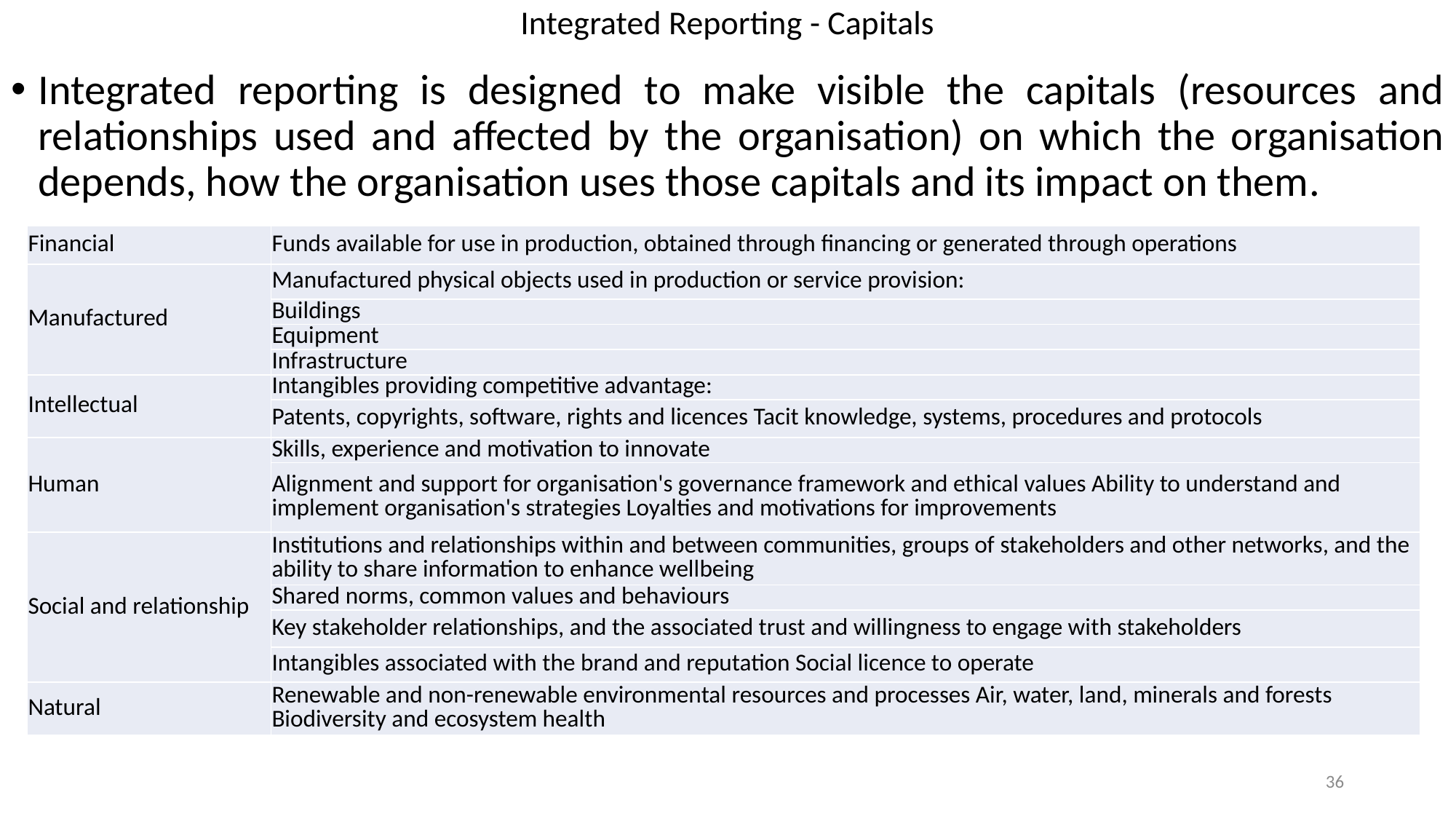

# Integrated Reporting - Capitals
Integrated reporting is designed to make visible the capitals (resources and relationships used and affected by the organisation) on which the organisation depends, how the organisation uses those capitals and its impact on them.

| Financial | Funds available for use in production, obtained through financing or generated through operations |
| --- | --- |
| Manufactured | Manufactured physical objects used in production or service provision: |
|  | Buildings |
|  | Equipment |
|  | Infrastructure |
| Intellectual | Intangibles providing competitive advantage: |
|  | Patents, copyrights, software, rights and licences Tacit knowledge, systems, procedures and protocols |
| Human | Skills, experience and motivation to innovate |
|  | Alignment and support for organisation's governance framework and ethical values Ability to understand and implement organisation's strategies Loyalties and motivations for improvements |
| Social and relationship | Institutions and relationships within and between communities, groups of stakeholders and other networks, and the ability to share information to enhance wellbeing |
|  | Shared norms, common values and behaviours |
|  | Key stakeholder relationships, and the associated trust and willingness to engage with stakeholders |
|  | Intangibles associated with the brand and reputation Social licence to operate |
| Natural | Renewable and non-renewable environmental resources and processes Air, water, land, minerals and forests Biodiversity and ecosystem health |
36